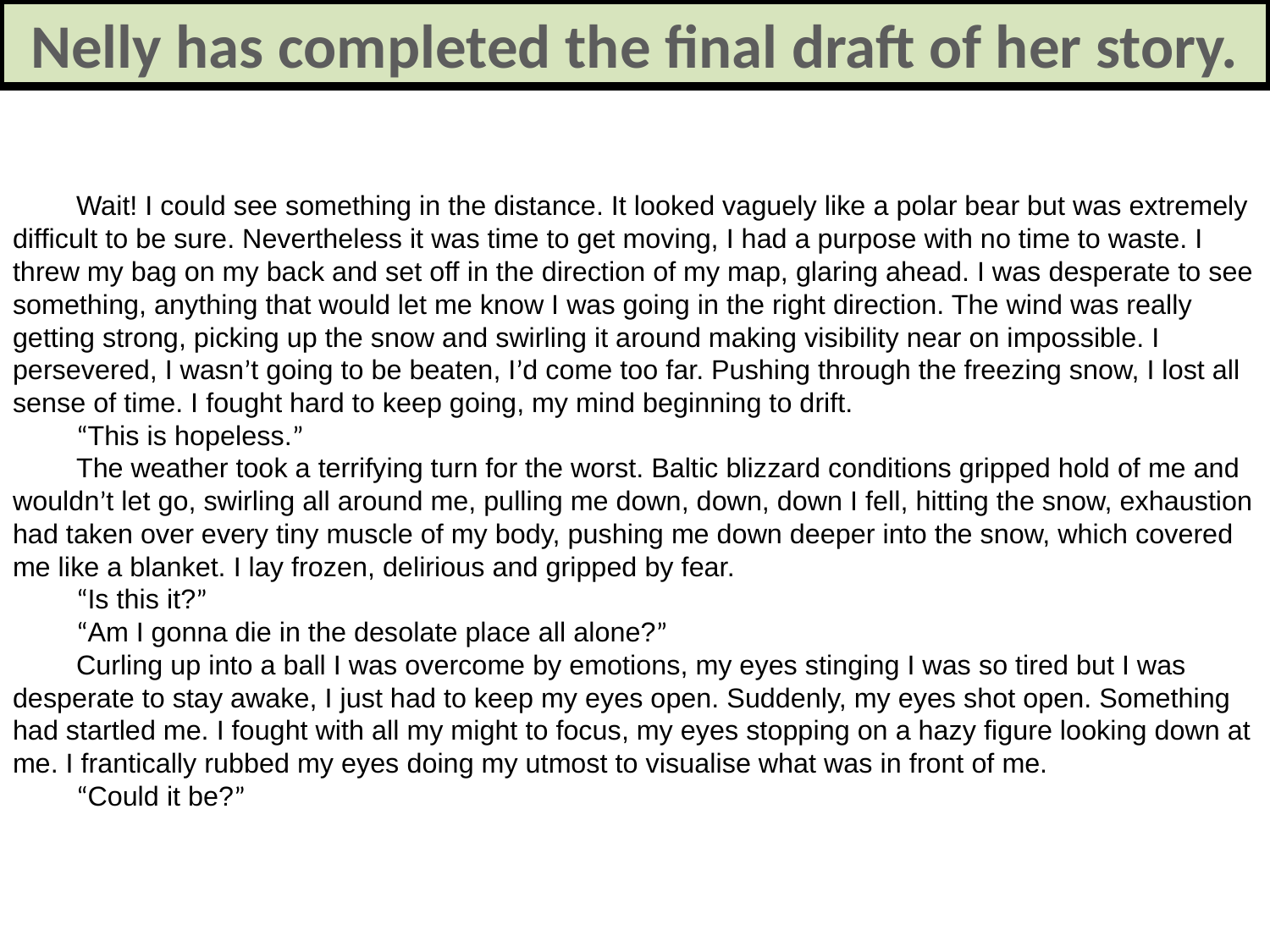

Nelly has completed the final draft of her story.
Wait! I could see something in the distance. It looked vaguely like a polar bear but was extremely difficult to be sure. Nevertheless it was time to get moving, I had a purpose with no time to waste. I threw my bag on my back and set off in the direction of my map, glaring ahead. I was desperate to see something, anything that would let me know I was going in the right direction. The wind was really getting strong, picking up the snow and swirling it around making visibility near on impossible. I persevered, I wasn’t going to be beaten, I’d come too far. Pushing through the freezing snow, I lost all sense of time. I fought hard to keep going, my mind beginning to drift.
“This is hopeless.”
The weather took a terrifying turn for the worst. Baltic blizzard conditions gripped hold of me and wouldn’t let go, swirling all around me, pulling me down, down, down I fell, hitting the snow, exhaustion had taken over every tiny muscle of my body, pushing me down deeper into the snow, which covered me like a blanket. I lay frozen, delirious and gripped by fear.
“Is this it?”
“Am I gonna die in the desolate place all alone?”
Curling up into a ball I was overcome by emotions, my eyes stinging I was so tired but I was desperate to stay awake, I just had to keep my eyes open. Suddenly, my eyes shot open. Something had startled me. I fought with all my might to focus, my eyes stopping on a hazy figure looking down at me. I frantically rubbed my eyes doing my utmost to visualise what was in front of me.
“Could it be?”